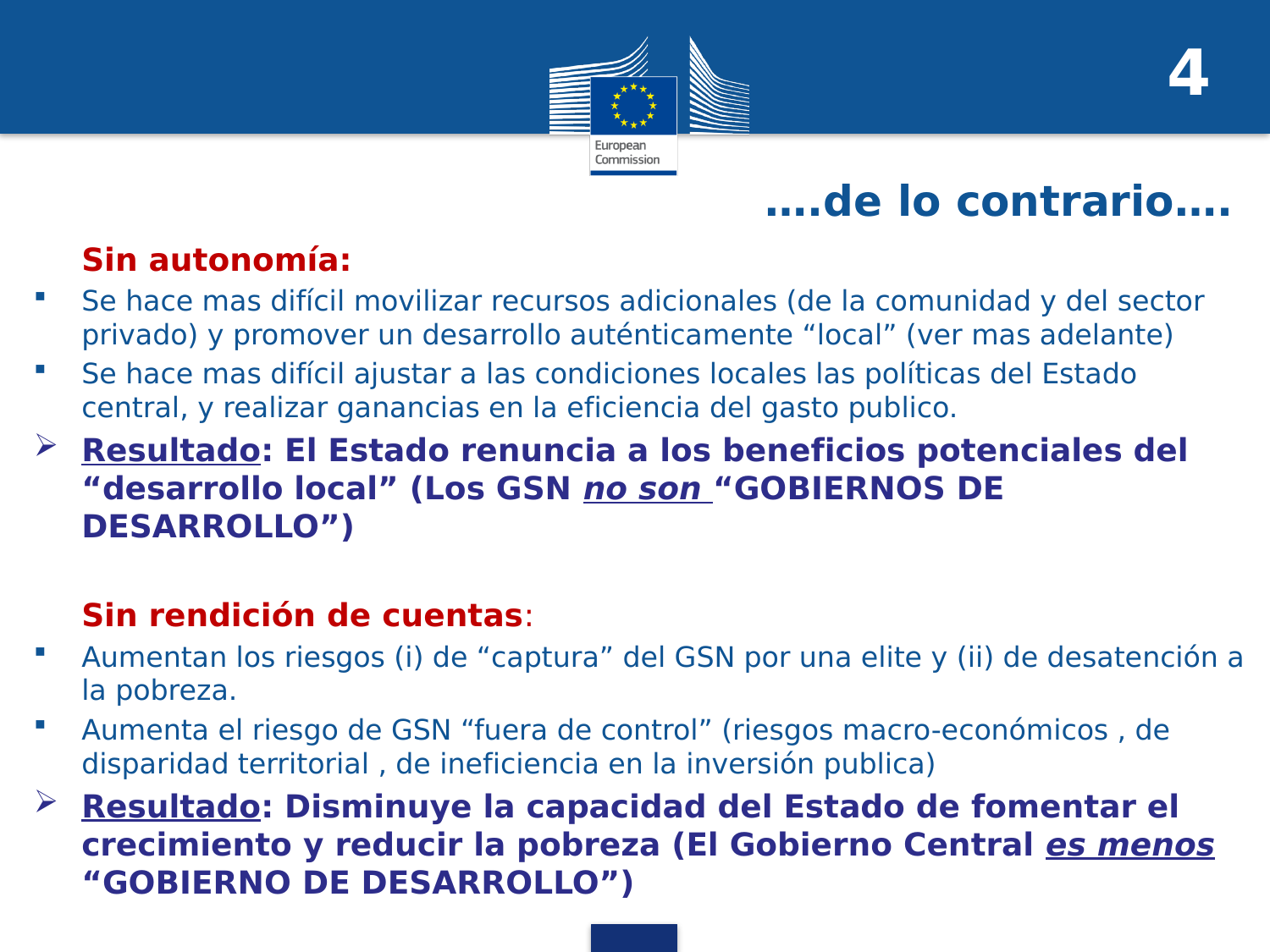

4
# ….de lo contrario….
Sin autonomía:
Se hace mas difícil movilizar recursos adicionales (de la comunidad y del sector privado) y promover un desarrollo auténticamente “local” (ver mas adelante)
Se hace mas difícil ajustar a las condiciones locales las políticas del Estado central, y realizar ganancias en la eficiencia del gasto publico.
Resultado: El Estado renuncia a los beneficios potenciales del “desarrollo local” (Los GSN no son “GOBIERNOS DE DESARROLLO”)

Sin rendición de cuentas:
Aumentan los riesgos (i) de “captura” del GSN por una elite y (ii) de desatención a la pobreza.
Aumenta el riesgo de GSN “fuera de control” (riesgos macro-económicos , de disparidad territorial , de ineficiencia en la inversión publica)
Resultado: Disminuye la capacidad del Estado de fomentar el crecimiento y reducir la pobreza (El Gobierno Central es menos “GOBIERNO DE DESARROLLO”)